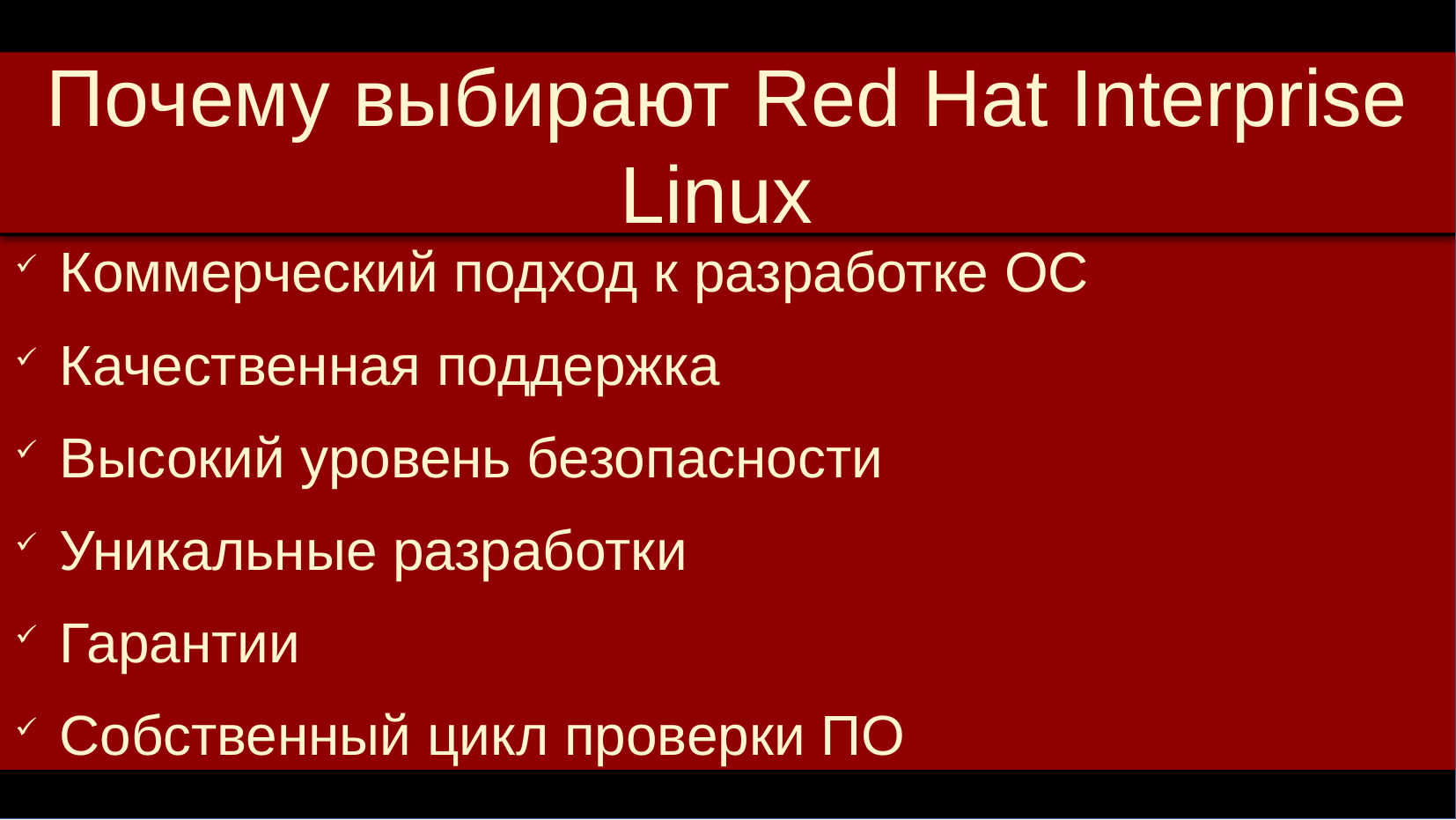

Почему выбирают Red Hat Interprise Linux
Коммерческий подход к разработке ОС
Качественная поддержка
Высокий уровень безопасности
Уникальные разработки
Гарантии
Собственный цикл проверки ПО